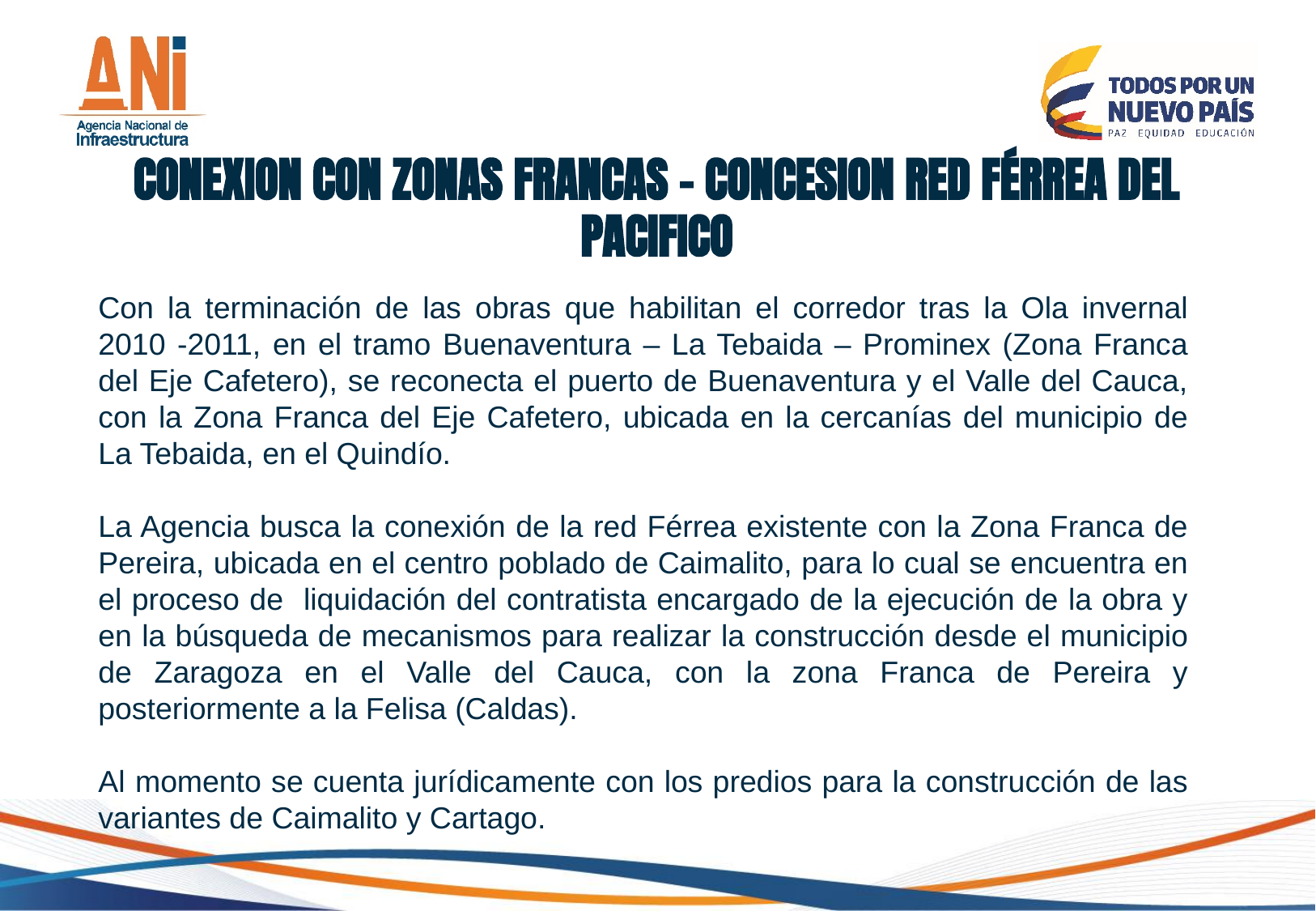

CONEXION CON ZONAS FRANCAS - CONCESION RED FÉRREA DEL PACIFICO
Con la terminación de las obras que habilitan el corredor tras la Ola invernal 2010 -2011, en el tramo Buenaventura – La Tebaida – Prominex (Zona Franca del Eje Cafetero), se reconecta el puerto de Buenaventura y el Valle del Cauca, con la Zona Franca del Eje Cafetero, ubicada en la cercanías del municipio de La Tebaida, en el Quindío.

La Agencia busca la conexión de la red Férrea existente con la Zona Franca de Pereira, ubicada en el centro poblado de Caimalito, para lo cual se encuentra en el proceso de  liquidación del contratista encargado de la ejecución de la obra y en la búsqueda de mecanismos para realizar la construcción desde el municipio de Zaragoza en el Valle del Cauca, con la zona Franca de Pereira y posteriormente a la Felisa (Caldas).

Al momento se cuenta jurídicamente con los predios para la construcción de las variantes de Caimalito y Cartago.